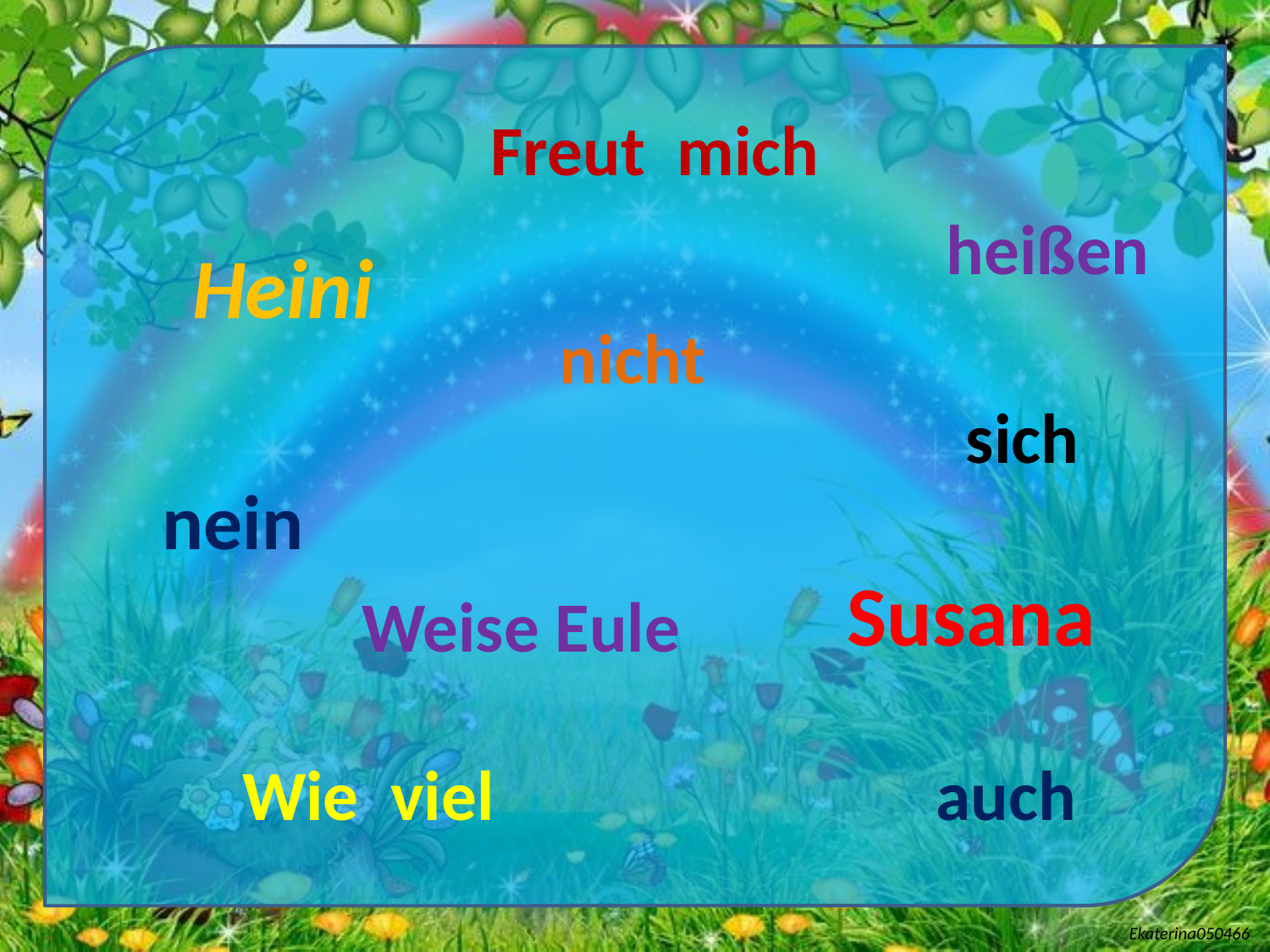

Freut  mich
heißen
Heini
nicht
sich
nein
Susana
Weise Eule
Wie  viel
auch